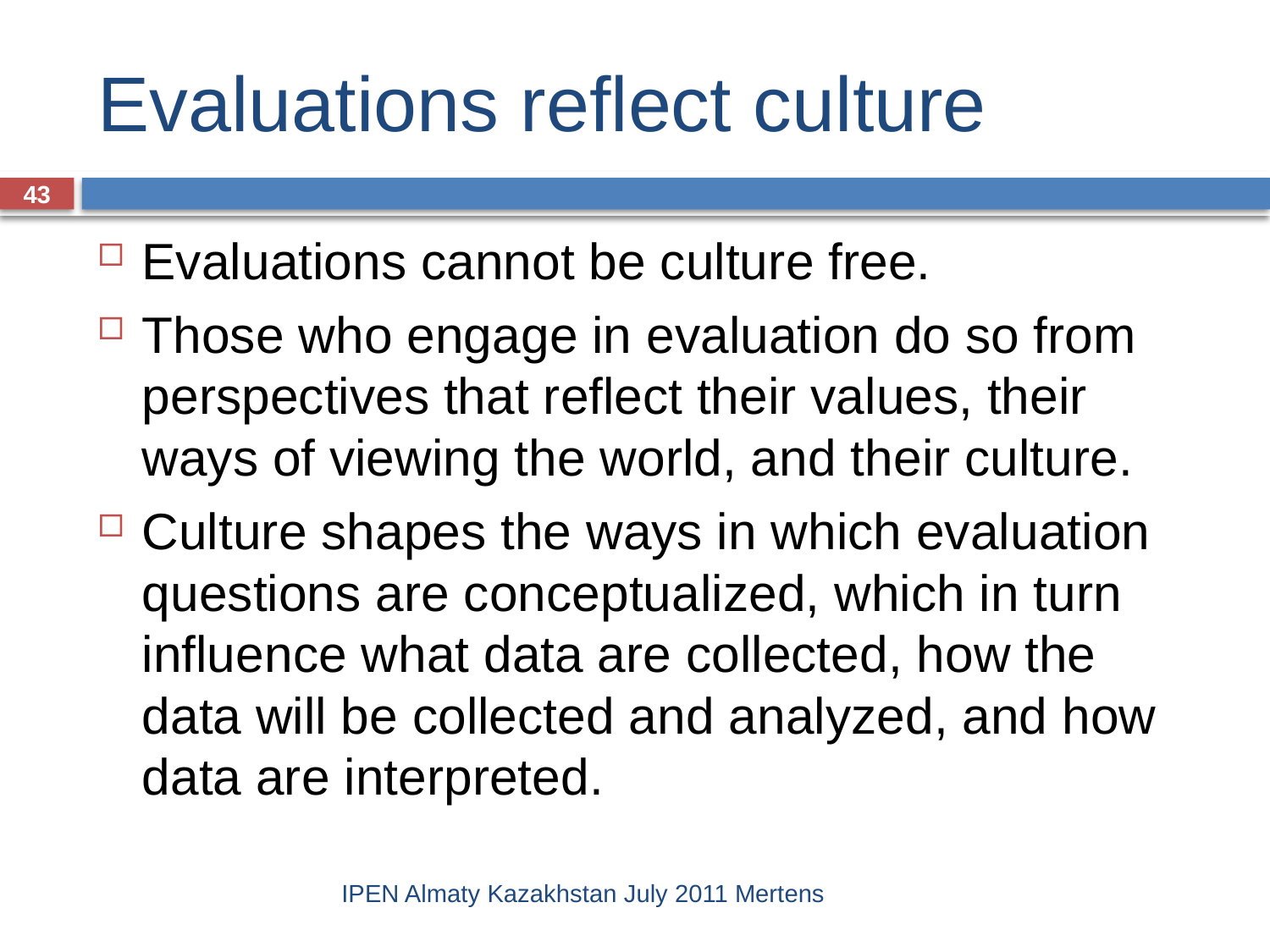

# Evaluations reflect culture
43
Evaluations cannot be culture free.
Those who engage in evaluation do so from perspectives that reflect their values, their ways of viewing the world, and their culture.
Culture shapes the ways in which evaluation questions are conceptualized, which in turn influence what data are collected, how the data will be collected and analyzed, and how data are interpreted.
IPEN Almaty Kazakhstan July 2011 Mertens